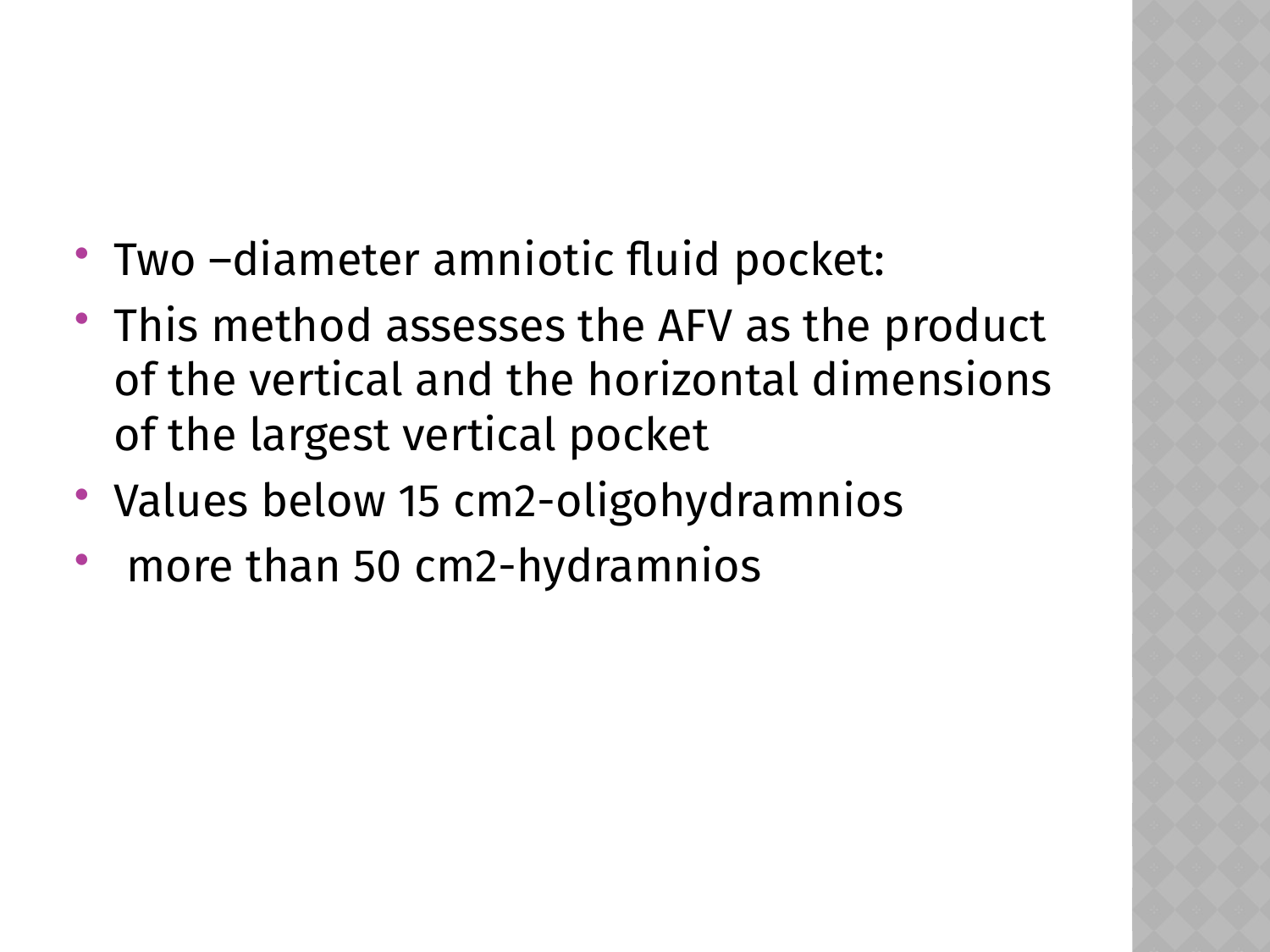

#
Two –diameter amniotic fluid pocket:
This method assesses the AFV as the product of the vertical and the horizontal dimensions of the largest vertical pocket
Values below 15 cm2-oligohydramnios
 more than 50 cm2-hydramnios